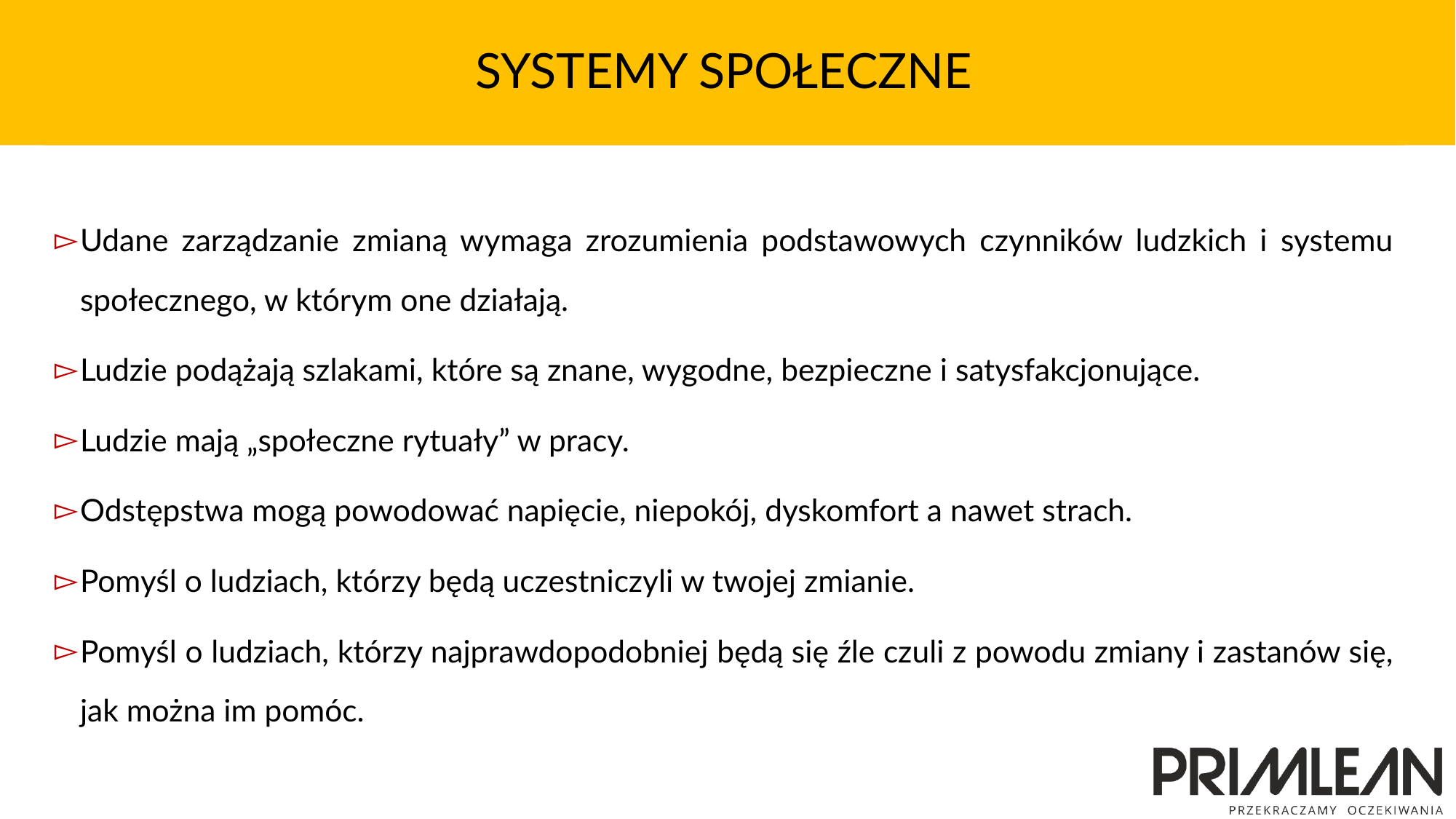

# SYSTEMY SPOŁECZNE
Udane zarządzanie zmianą wymaga zrozumienia podstawowych czynników ludzkich i systemu społecznego, w którym one działają.
Ludzie podążają szlakami, które są znane, wygodne, bezpieczne i satysfakcjonujące.
Ludzie mają „społeczne rytuały” w pracy.
Odstępstwa mogą powodować napięcie, niepokój, dyskomfort a nawet strach.
Pomyśl o ludziach, którzy będą uczestniczyli w twojej zmianie.
Pomyśl o ludziach, którzy najprawdopodobniej będą się źle czuli z powodu zmiany i zastanów się, jak można im pomóc.